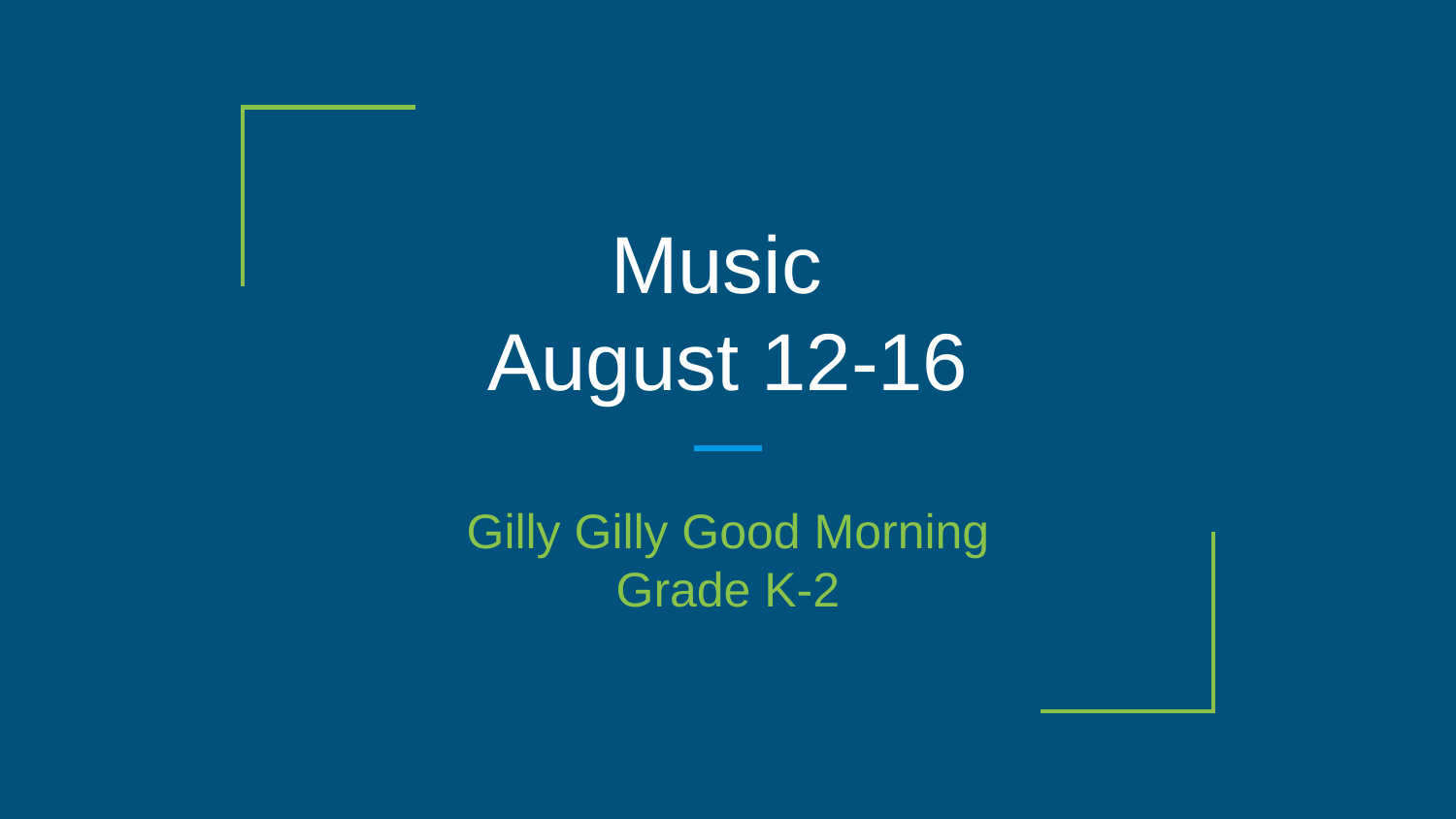

# Music
August 12-16
Gilly Gilly Good Morning
Grade K-2